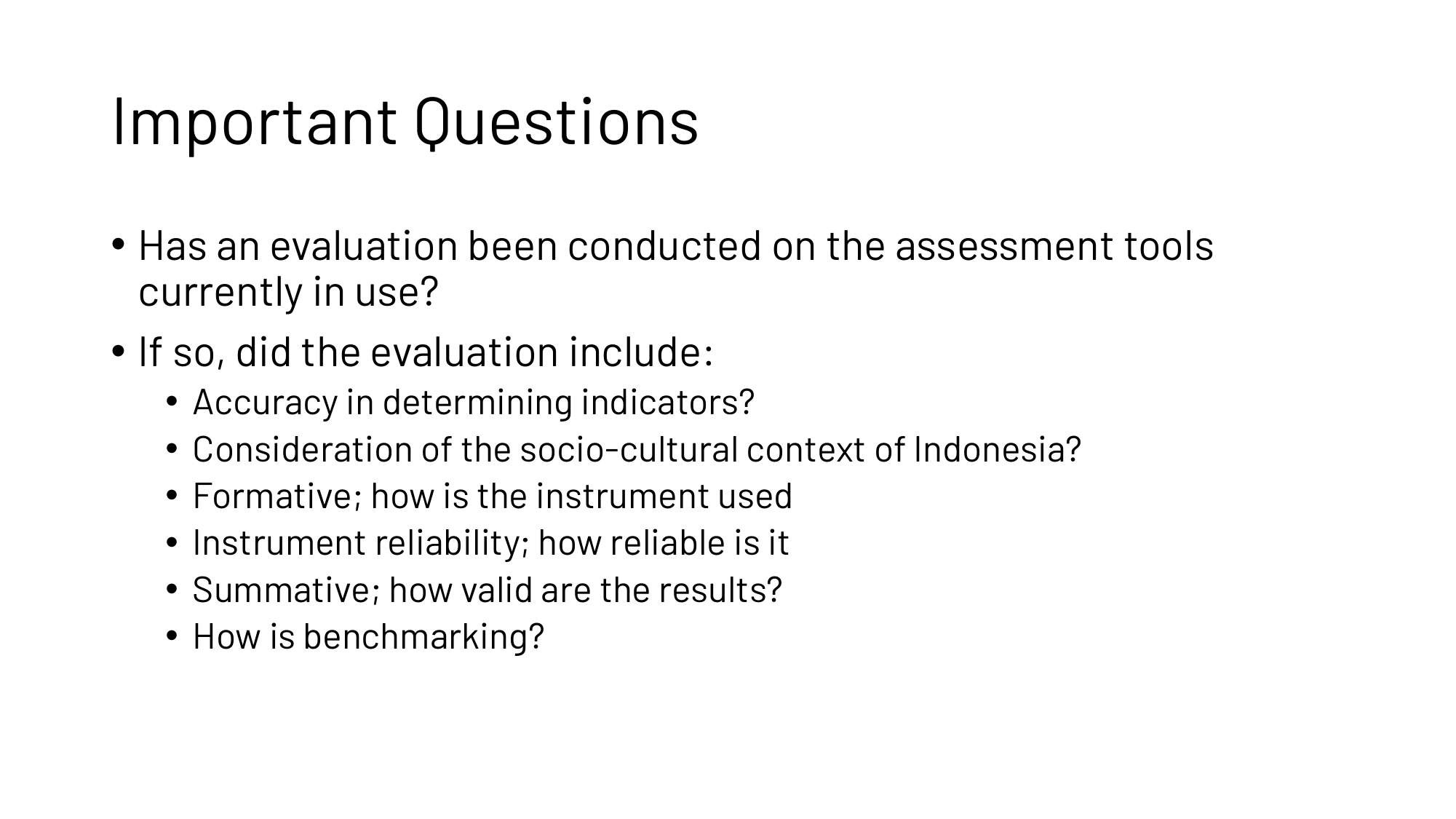

# Important Questions
Has an evaluation been conducted on the assessment tools currently in use?
If so, did the evaluation include:
Accuracy in determining indicators?
Consideration of the socio-cultural context of Indonesia?
Formative; how is the instrument used
Instrument reliability; how reliable is it
Summative; how valid are the results?
How is benchmarking?